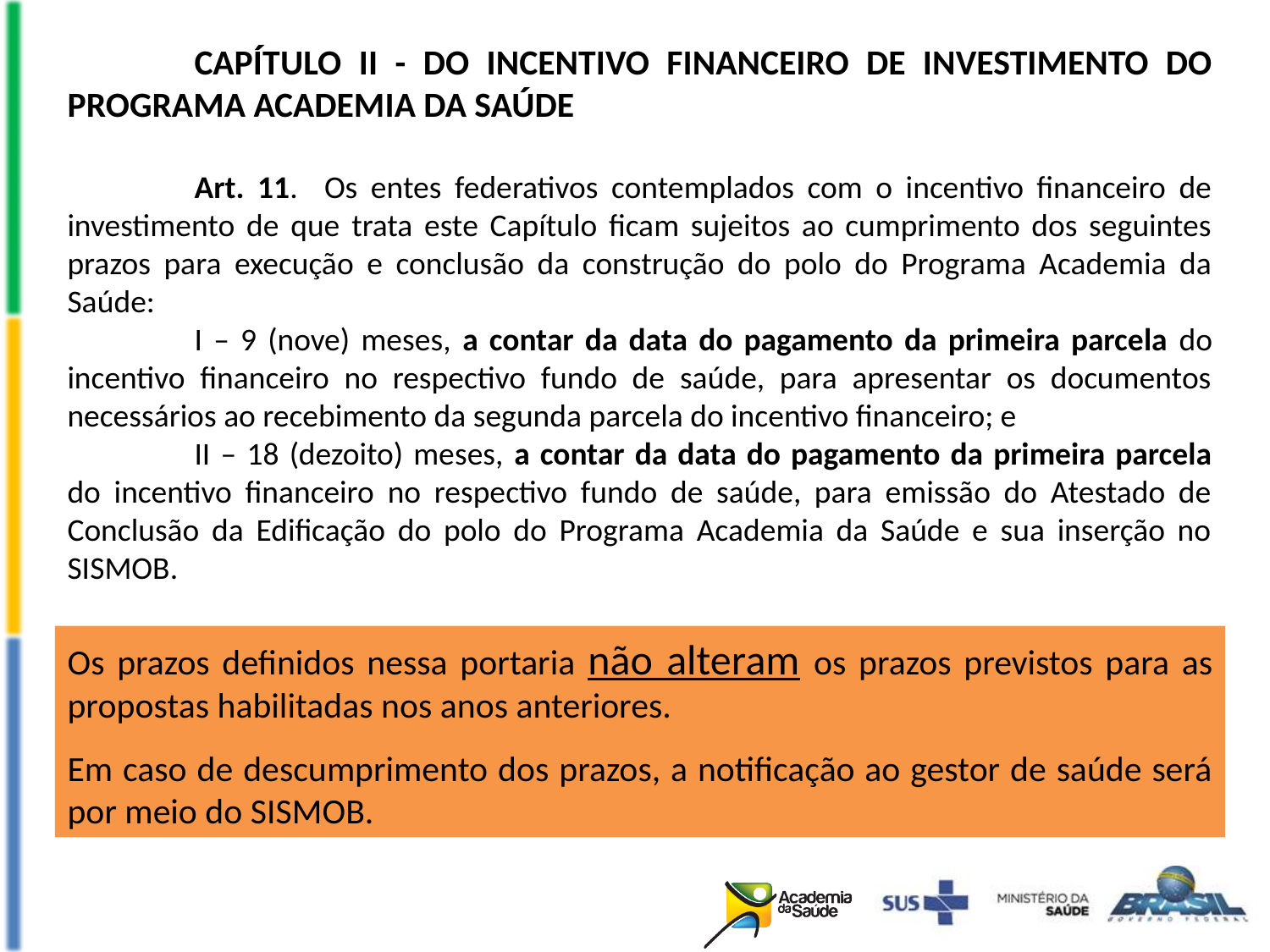

CAPÍTULO II - DO INCENTIVO FINANCEIRO DE INVESTIMENTO DO PROGRAMA ACADEMIA DA SAÚDE

	Art. 11.  Os entes federativos contemplados com o incentivo financeiro de investimento de que trata este Capítulo ficam sujeitos ao cumprimento dos seguintes prazos para execução e conclusão da construção do polo do Programa Academia da Saúde:
	I – 9 (nove) meses, a contar da data do pagamento da primeira parcela do incentivo financeiro no respectivo fundo de saúde, para apresentar os documentos necessários ao recebimento da segunda parcela do incentivo financeiro; e
	II – 18 (dezoito) meses, a contar da data do pagamento da primeira parcela do incentivo financeiro no respectivo fundo de saúde, para emissão do Atestado de Conclusão da Edificação do polo do Programa Academia da Saúde e sua inserção no SISMOB.
Os prazos definidos nessa portaria não alteram os prazos previstos para as propostas habilitadas nos anos anteriores.

Em caso de descumprimento dos prazos, a notificação ao gestor de saúde será por meio do SISMOB.